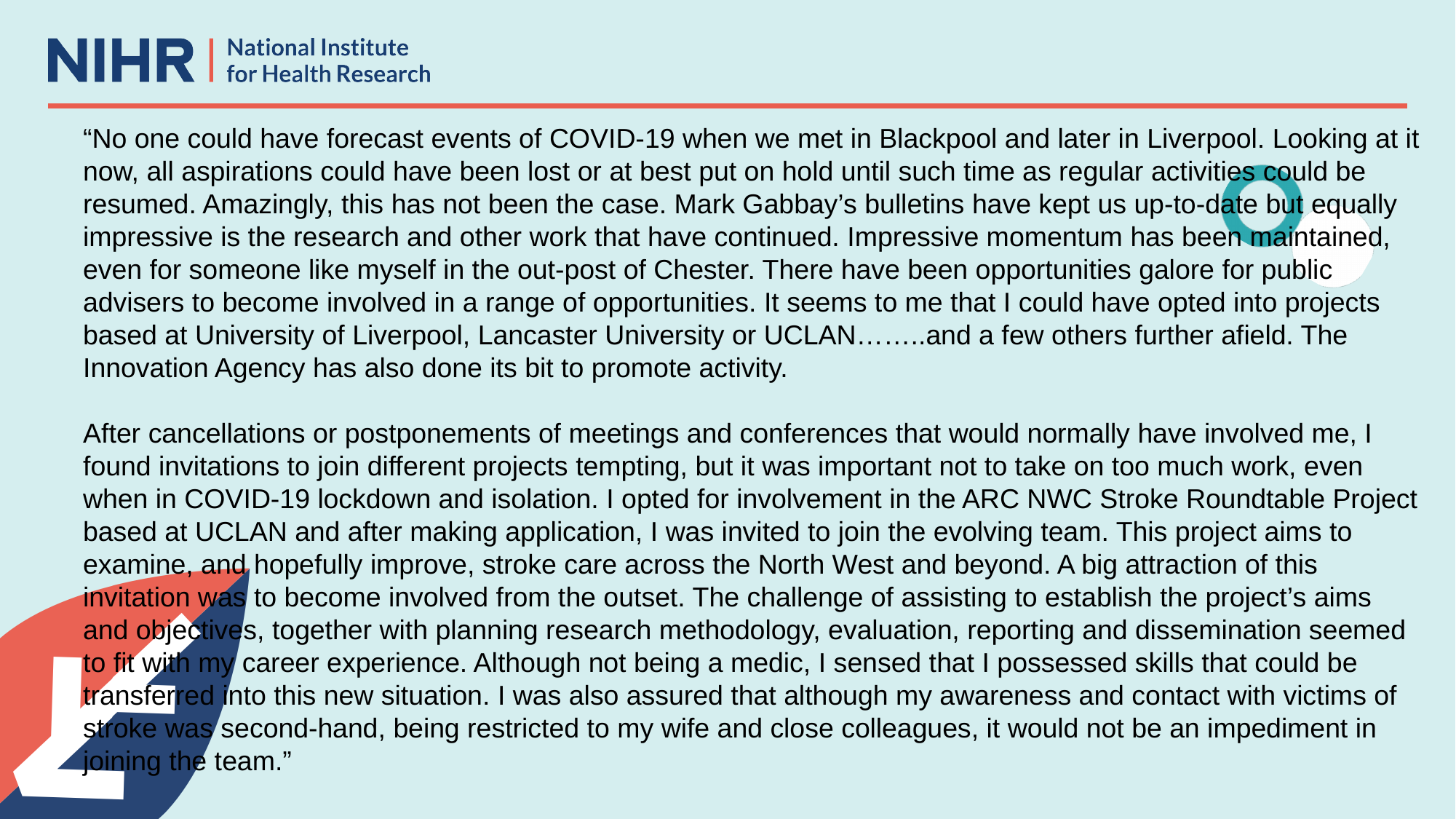

“No one could have forecast events of COVID-19 when we met in Blackpool and later in Liverpool. Looking at it now, all aspirations could have been lost or at best put on hold until such time as regular activities could be resumed. Amazingly, this has not been the case. Mark Gabbay’s bulletins have kept us up-to-date but equally impressive is the research and other work that have continued. Impressive momentum has been maintained, even for someone like myself in the out-post of Chester. There have been opportunities galore for public advisers to become involved in a range of opportunities. It seems to me that I could have opted into projects based at University of Liverpool, Lancaster University or UCLAN……..and a few others further afield. The Innovation Agency has also done its bit to promote activity.

After cancellations or postponements of meetings and conferences that would normally have involved me, I found invitations to join different projects tempting, but it was important not to take on too much work, even when in COVID-19 lockdown and isolation. I opted for involvement in the ARC NWC Stroke Roundtable Project based at UCLAN and after making application, I was invited to join the evolving team. This project aims to examine, and hopefully improve, stroke care across the North West and beyond. A big attraction of this invitation was to become involved from the outset. The challenge of assisting to establish the project’s aims and objectives, together with planning research methodology, evaluation, reporting and dissemination seemed to fit with my career experience. Although not being a medic, I sensed that I possessed skills that could be transferred into this new situation. I was also assured that although my awareness and contact with victims of stroke was second-hand, being restricted to my wife and close colleagues, it would not be an impediment in joining the team.”